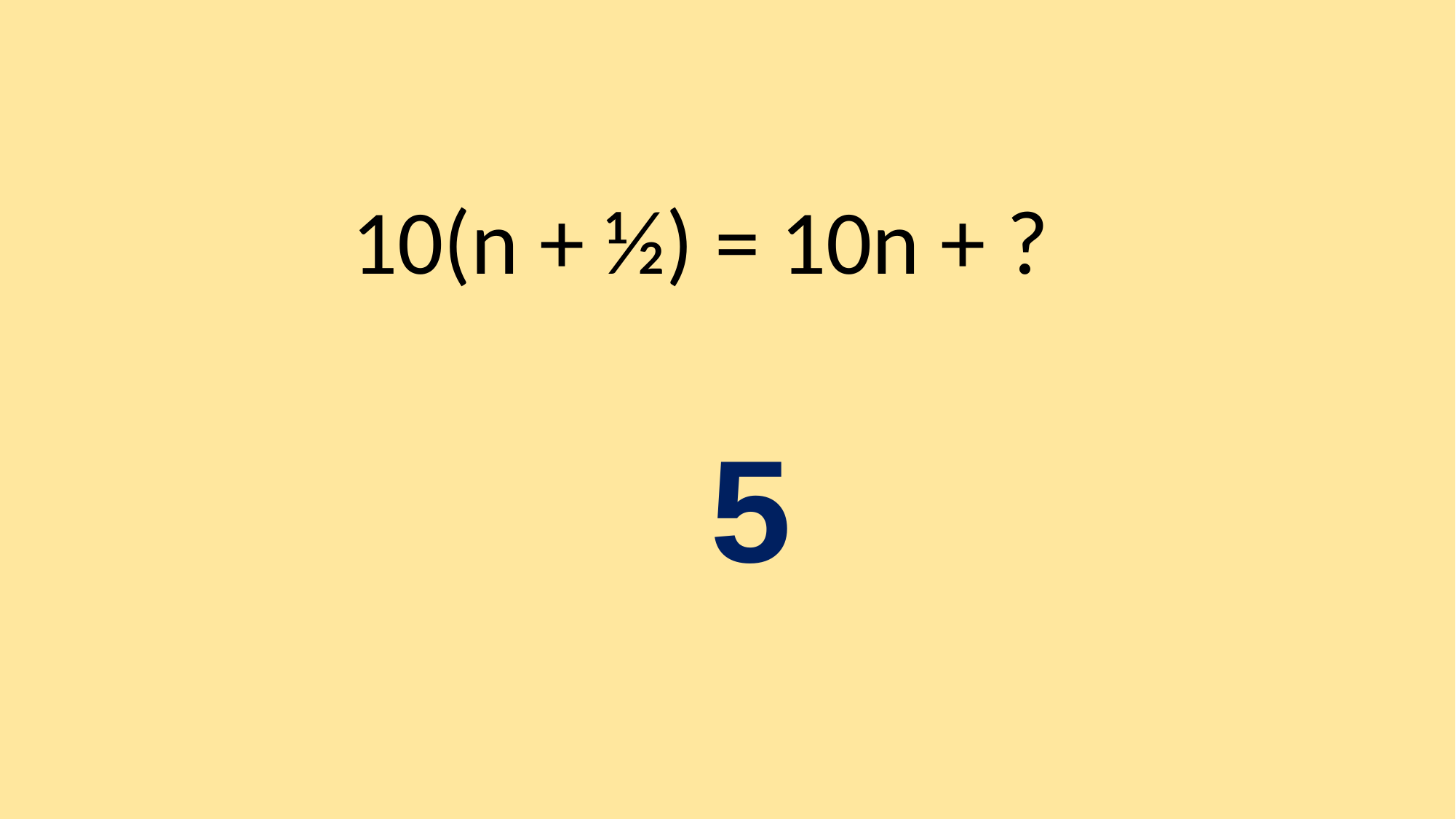

10(n + ½) = 10n + ?

5